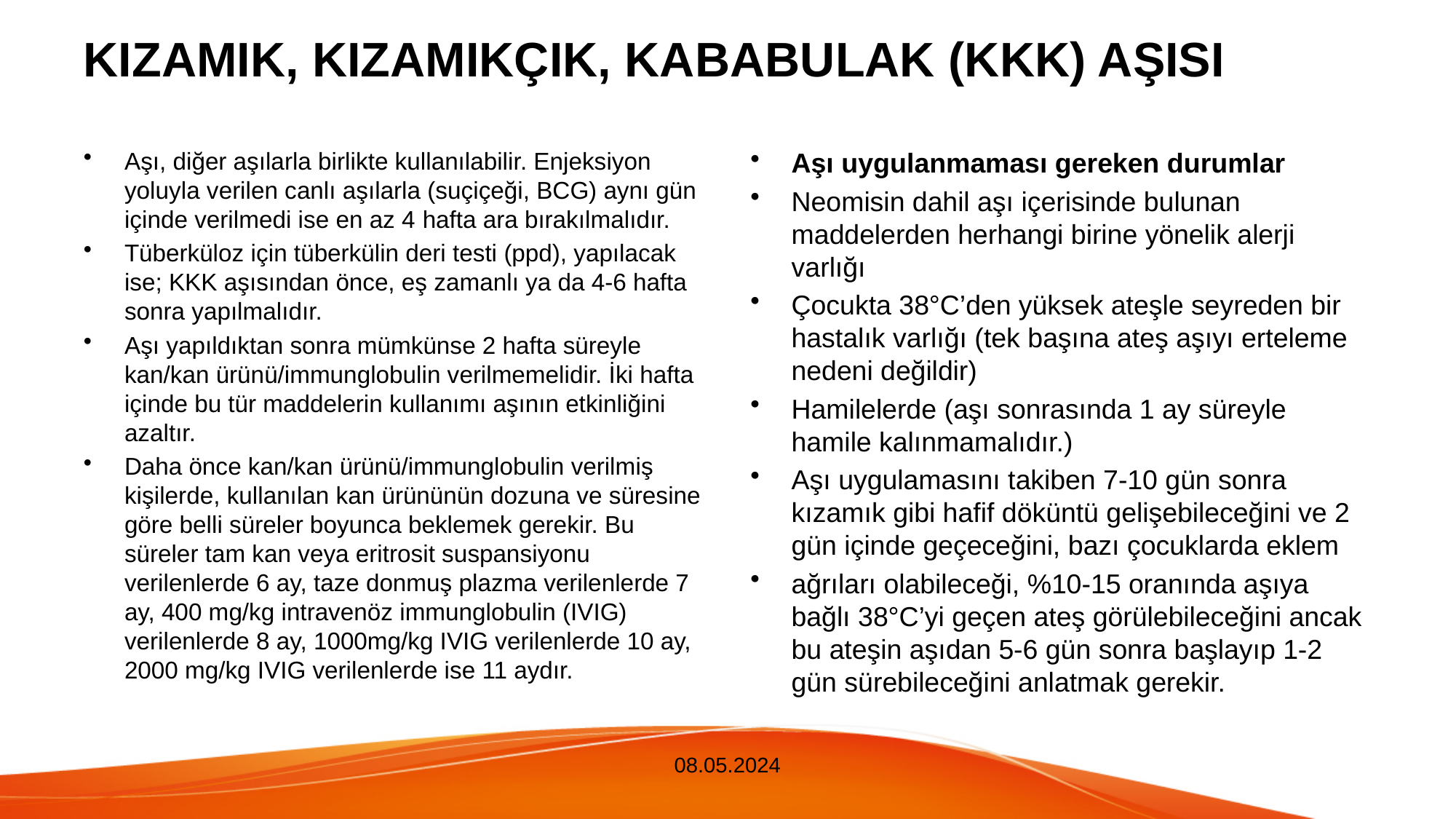

# KIZAMIK, KIZAMIKÇIK, KABABULAK (KKK) AŞISI
Aşı, diğer aşılarla birlikte kullanılabilir. Enjeksiyon yoluyla verilen canlı aşılarla (suçiçeği, BCG) aynı gün içinde verilmedi ise en az 4 hafta ara bırakılmalıdır.
Tüberküloz için tüberkülin deri testi (ppd), yapılacak ise; KKK aşısından önce, eş zamanlı ya da 4-6 hafta sonra yapılmalıdır.
Aşı yapıldıktan sonra mümkünse 2 hafta süreyle kan/kan ürünü/immunglobulin verilmemelidir. İki hafta içinde bu tür maddelerin kullanımı aşının etkinliğini azaltır.
Daha önce kan/kan ürünü/immunglobulin verilmiş kişilerde, kullanılan kan ürününün dozuna ve süresine göre belli süreler boyunca beklemek gerekir. Bu süreler tam kan veya eritrosit suspansiyonu verilenlerde 6 ay, taze donmuş plazma verilenlerde 7 ay, 400 mg/kg intravenöz immunglobulin (IVIG) verilenlerde 8 ay, 1000mg/kg IVIG verilenlerde 10 ay, 2000 mg/kg IVIG verilenlerde ise 11 aydır.

Aşı uygulanmaması gereken durumlar
Neomisin dahil aşı içerisinde bulunan maddelerden herhangi birine yönelik alerji varlığı
Çocukta 38°C’den yüksek ateşle seyreden bir hastalık varlığı (tek başına ateş aşıyı erteleme nedeni değildir)
Hamilelerde (aşı sonrasında 1 ay süreyle hamile kalınmamalıdır.)
Aşı uygulamasını takiben 7-10 gün sonra kızamık gibi hafif döküntü gelişebileceğini ve 2 gün içinde geçeceğini, bazı çocuklarda eklem
ağrıları olabileceği, %10-15 oranında aşıya bağlı 38°C’yi geçen ateş görülebileceğini ancak bu ateşin aşıdan 5-6 gün sonra başlayıp 1-2 gün sürebileceğini anlatmak gerekir.

08.05.2024